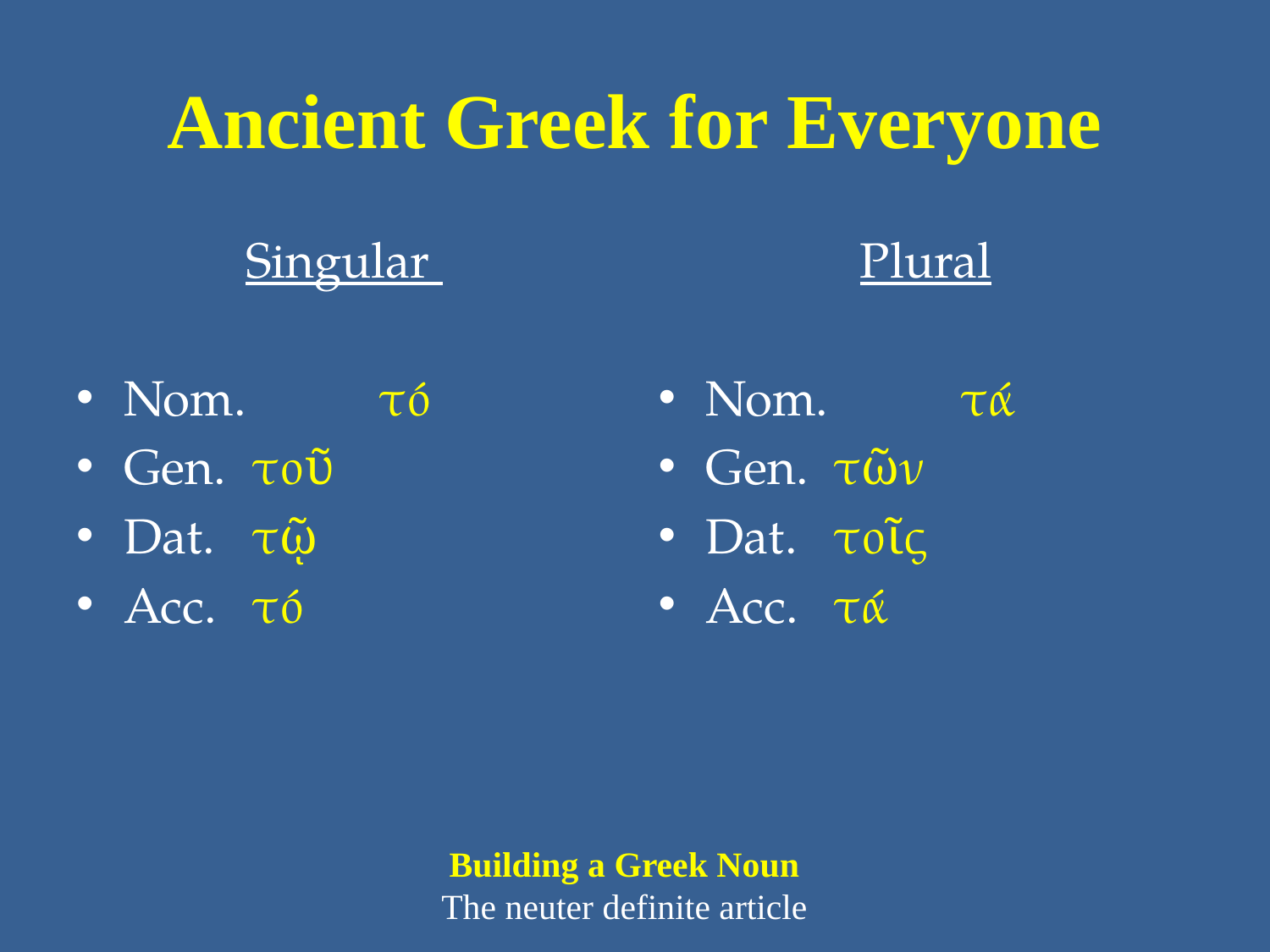

# Ancient Greek for Everyone
Singular

Nom. 	τό
Gen. 	τοῦ
Dat. 	τῷ
Acc. 	τό

Plural

Nom. 	τά
Gen. 	τῶν
Dat. 	τοῖς
Acc. 	τά

Building a Greek Noun
The neuter definite article